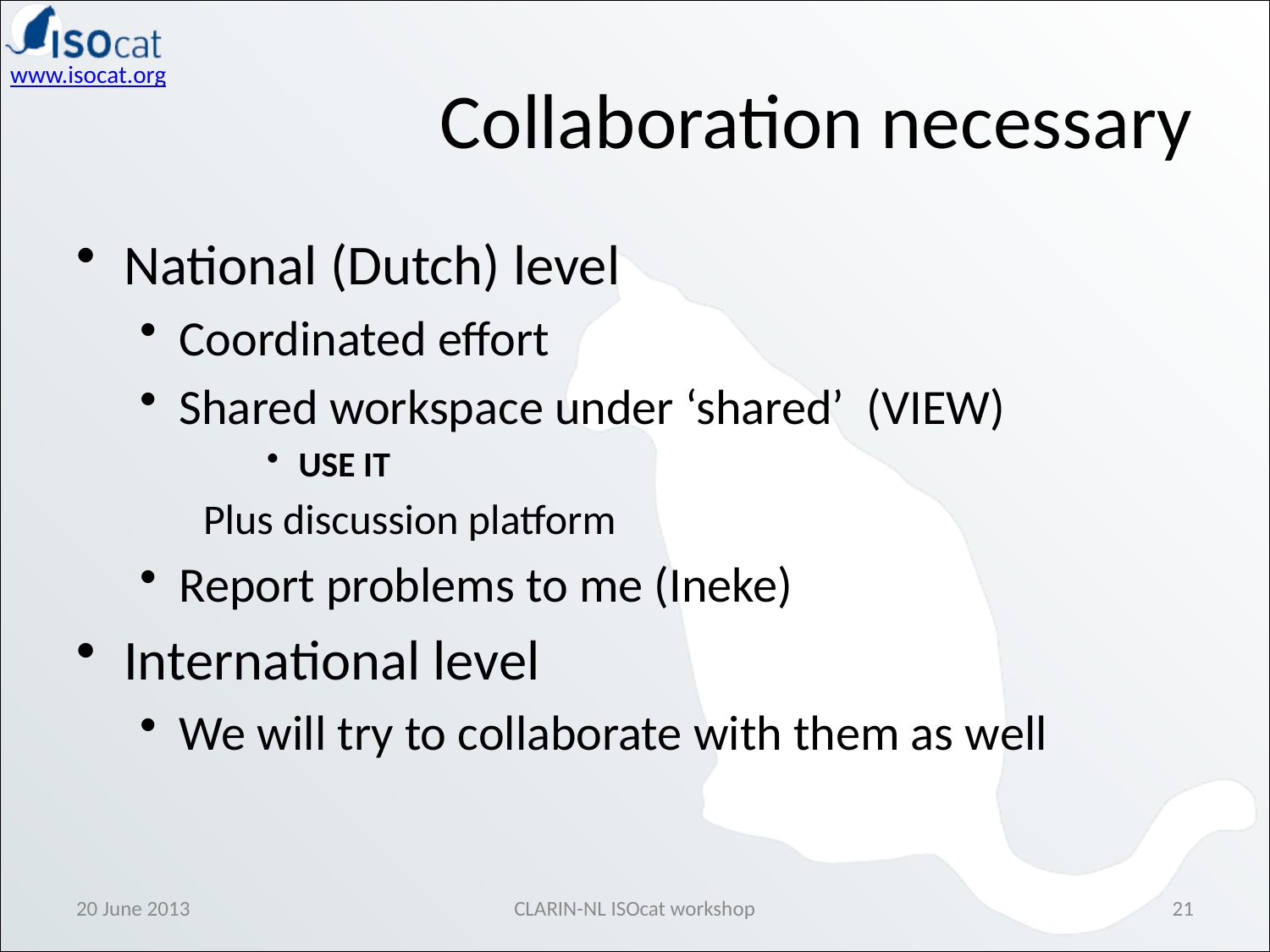

Collaboration necessary
National (Dutch) level
Coordinated effort
Shared workspace under ‘shared’  (VIEW)
USE IT
Plus discussion platform
Report problems to me (Ineke)
International level
We will try to collaborate with them as well

20 June 2013
CLARIN-NL ISOcat workshop
21